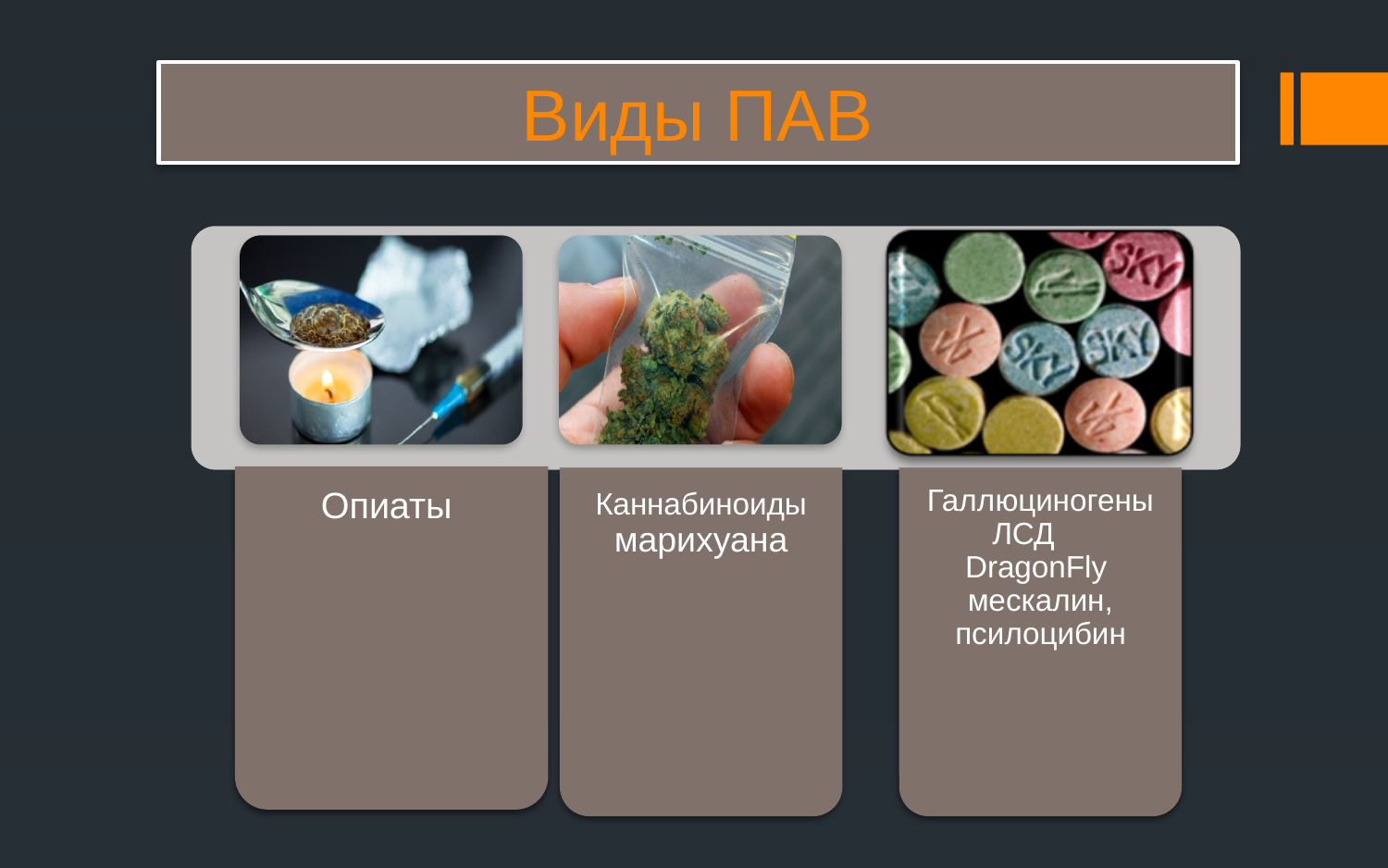

# Виды ПАВ
Опиаты
Каннабиноиды марихуана
Галлюциногены ЛСД     DragonFly  мескалин, псилоцибин